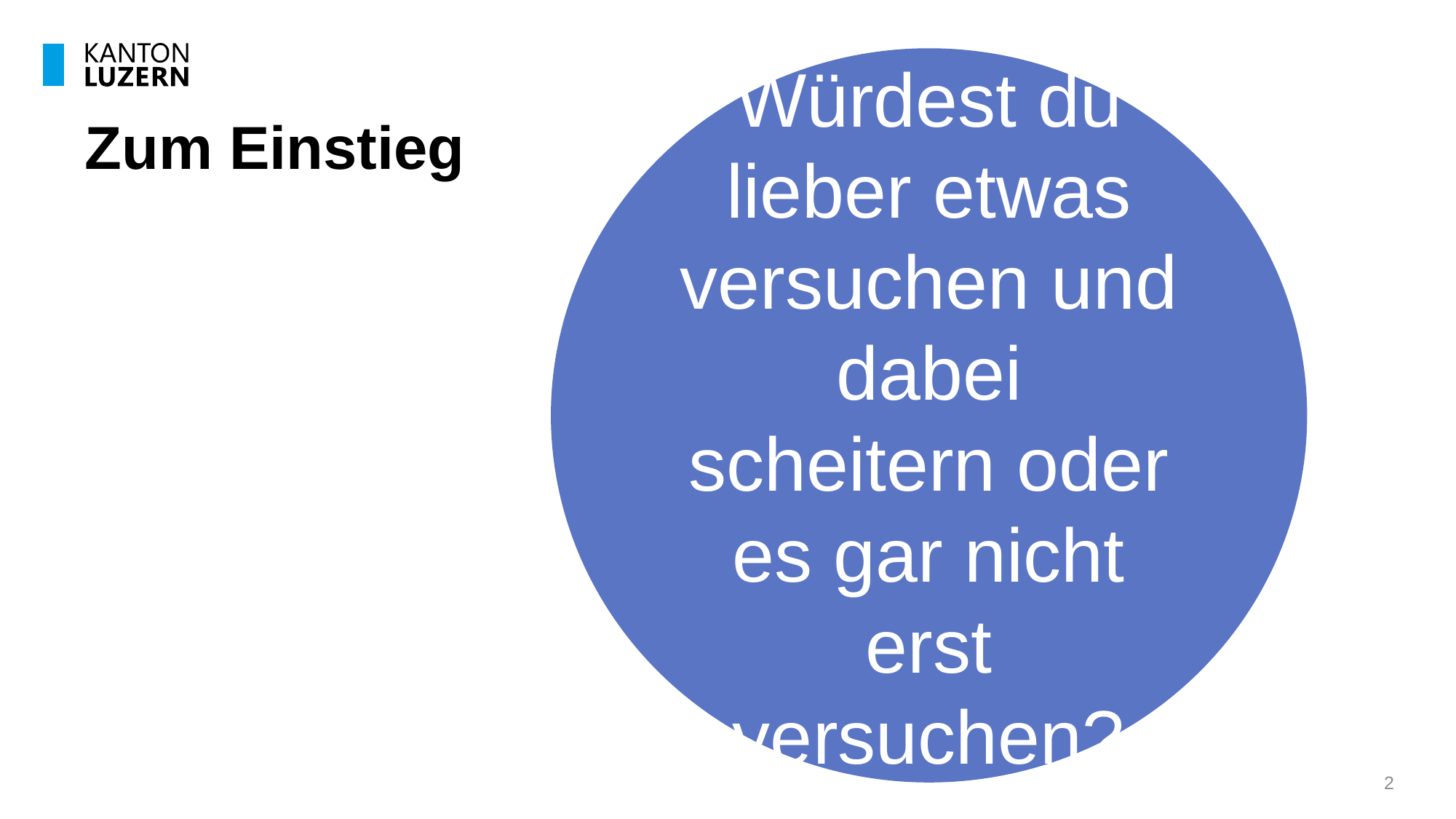

Würdest du lieber etwas versuchen und dabei scheitern oder es gar nicht erst versuchen?
# Zum Einstieg
2